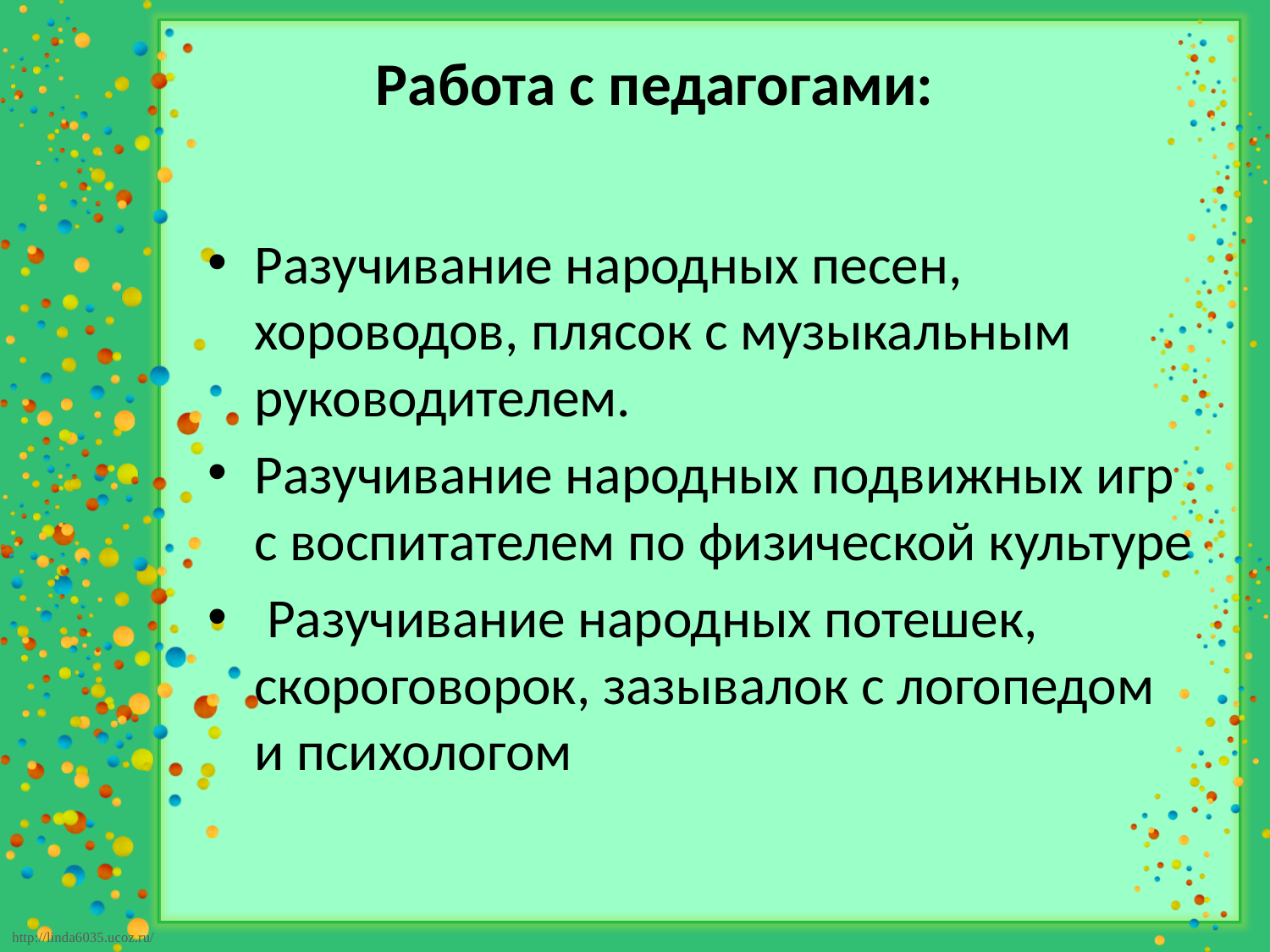

# Работа с педагогами:
Разучивание народных песен, хороводов, плясок с музыкальным руководителем.
Разучивание народных подвижных игр с воспитателем по физической культуре
 Разучивание народных потешек, скороговорок, зазывалок с логопедом и психологом